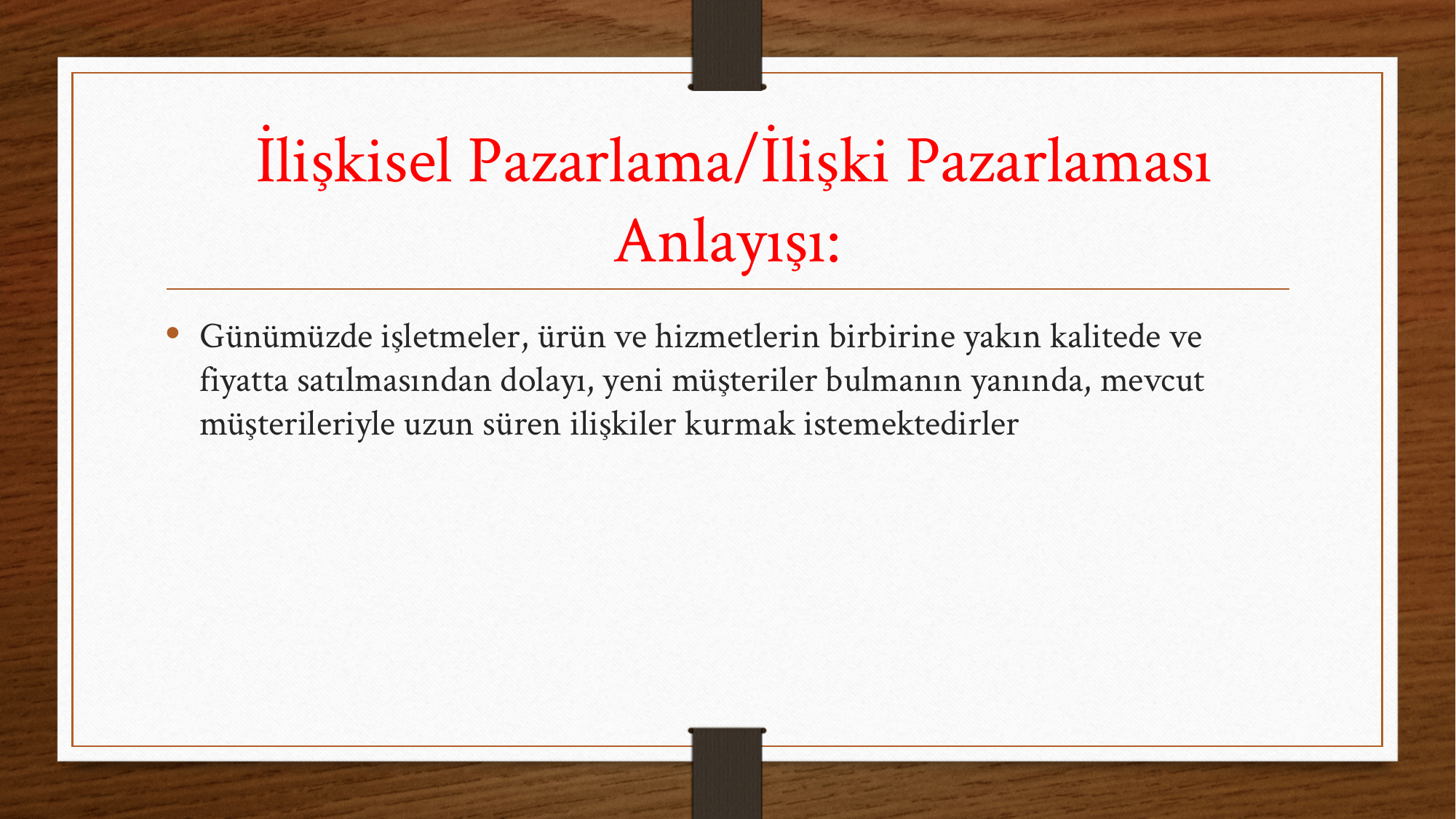

# İlişkisel Pazarlama/İlişki Pazarlaması Anlayışı:
Günümüzde işletmeler, ürün ve hizmetlerin birbirine yakın kalitede ve fiyatta satılmasından dolayı, yeni müşteriler bulmanın yanında, mevcut müşterileriyle uzun süren ilişkiler kurmak istemektedirler